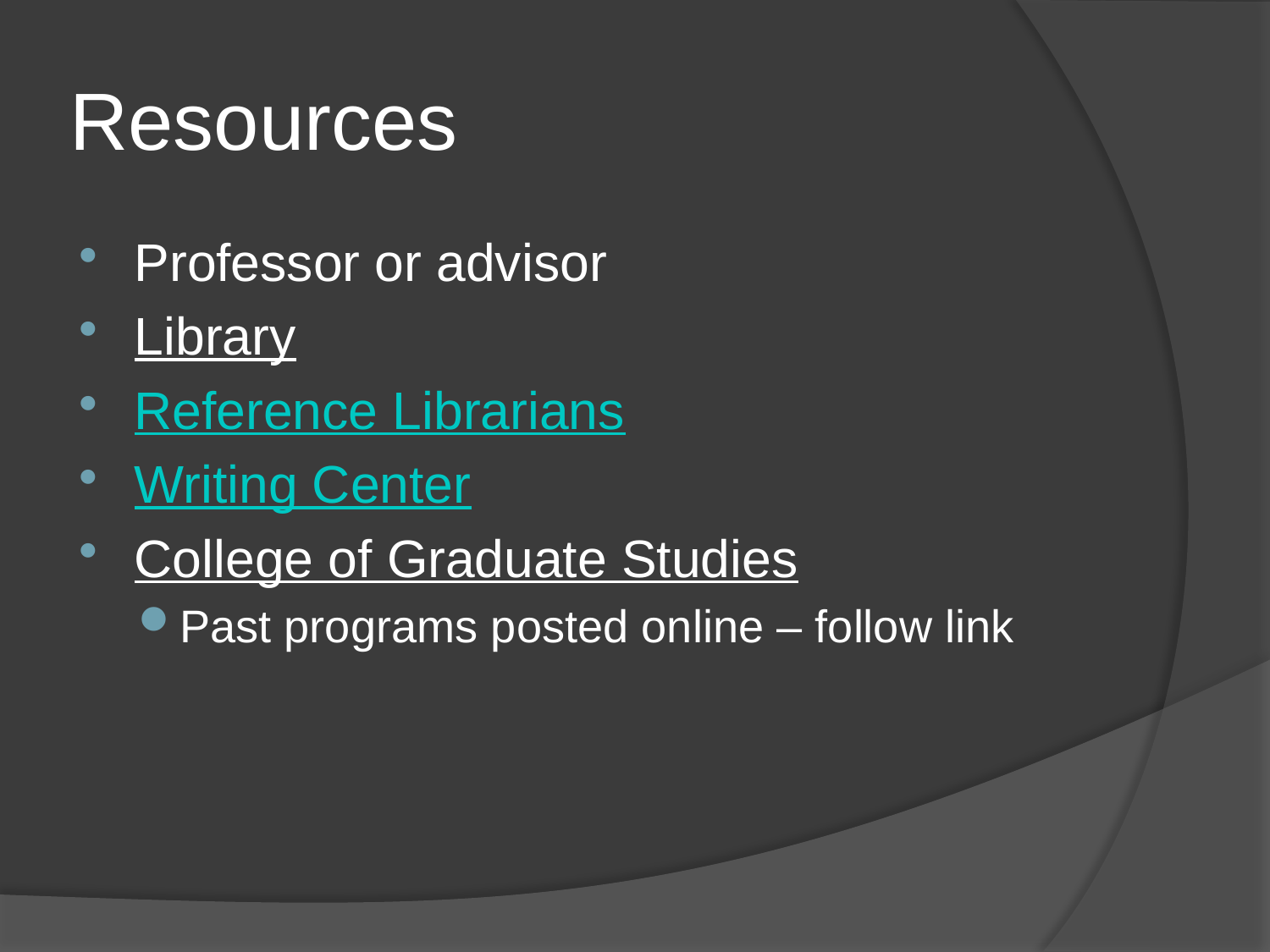

# Resources
Professor or advisor
Library
Reference Librarians
Writing Center
College of Graduate Studies
Past programs posted online – follow link